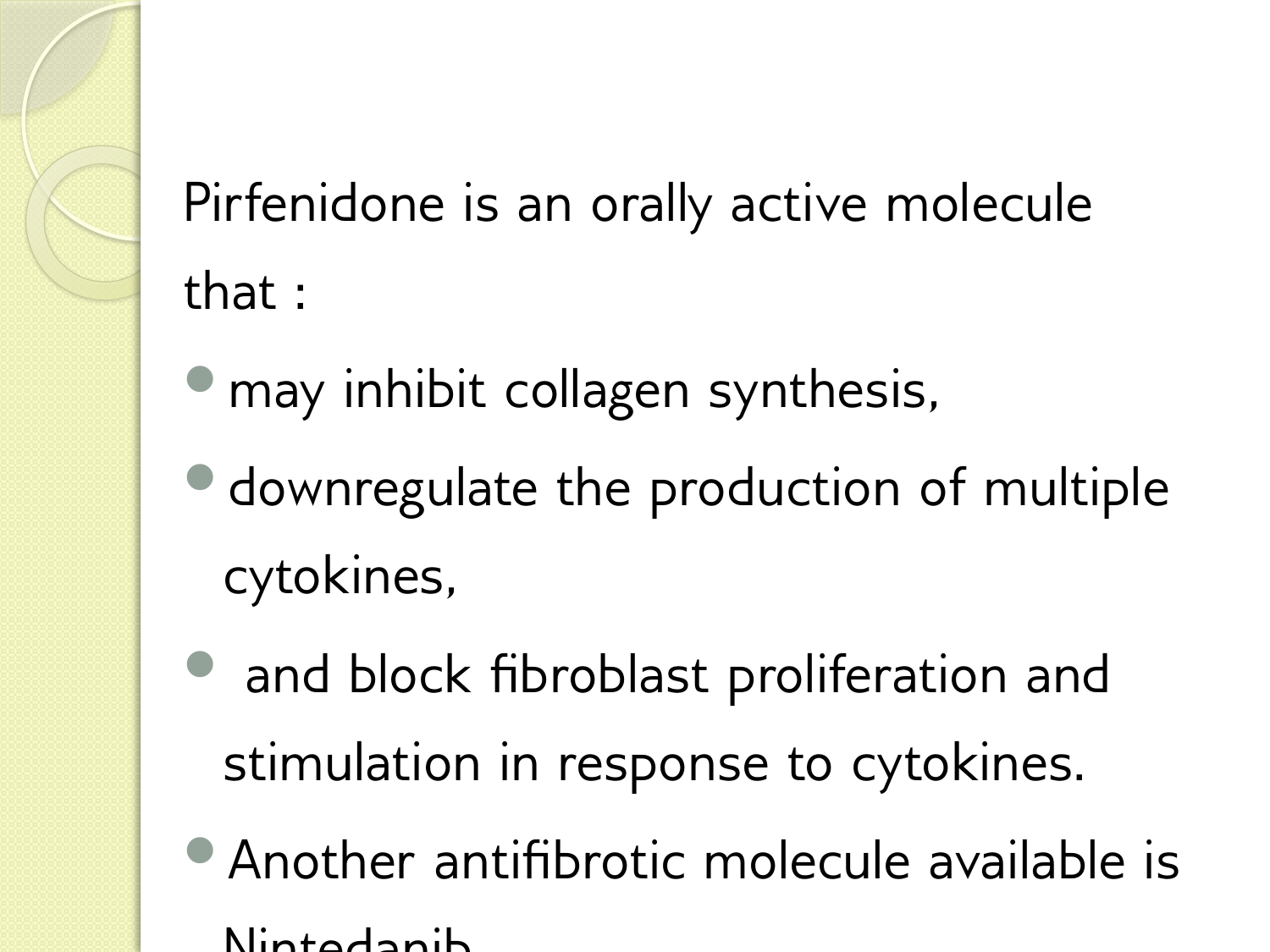

Pirfenidone is an orally active molecule that :
may inhibit collagen synthesis,
downregulate the production of multiple cytokines,
 and block fibroblast proliferation and stimulation in response to cytokines.
Another antifibrotic molecule available is Nintedanib.